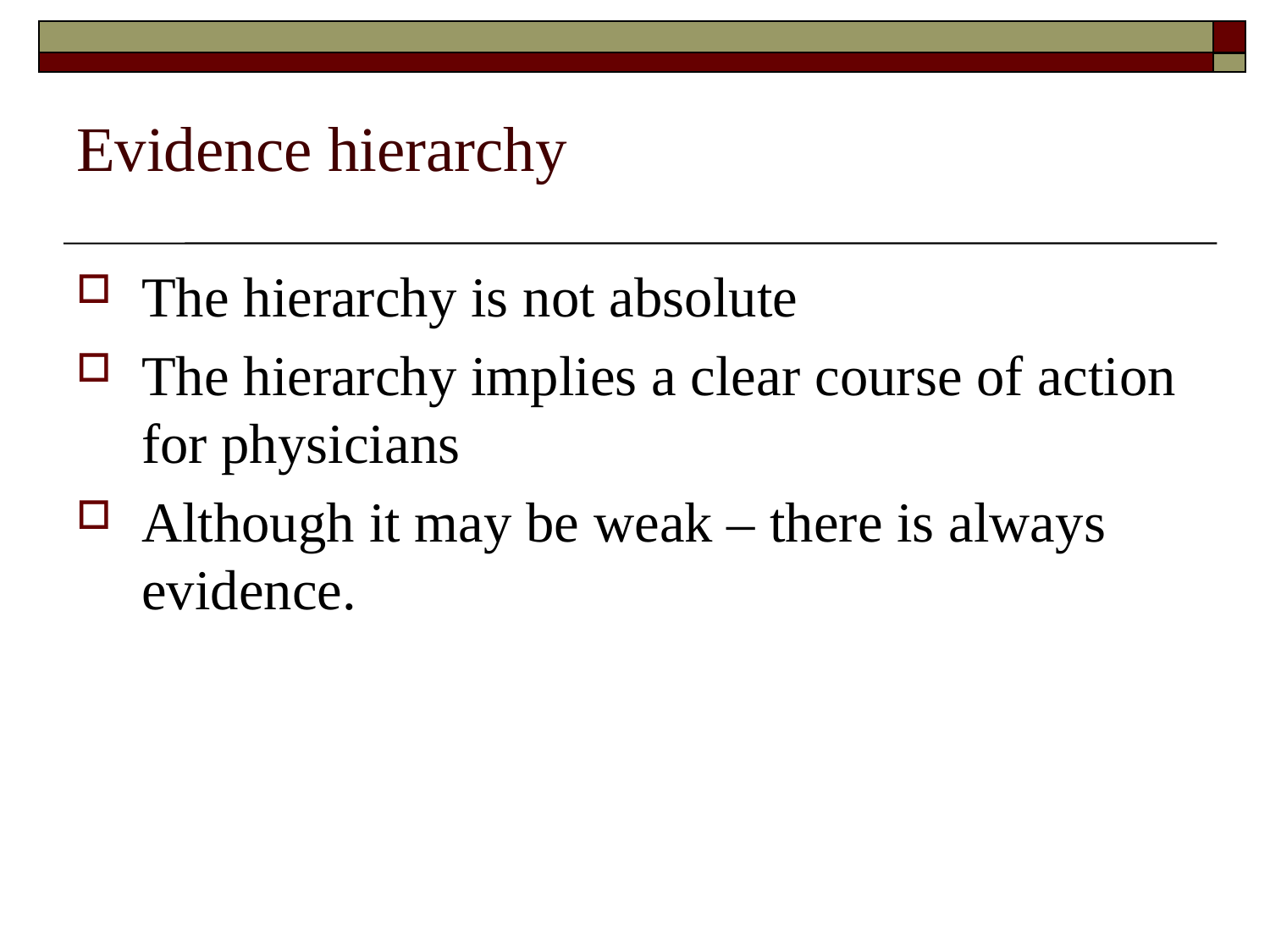

Evidence hierarchy
The hierarchy is not absolute
The hierarchy implies a clear course of action for physicians
Although it may be weak – there is always evidence.